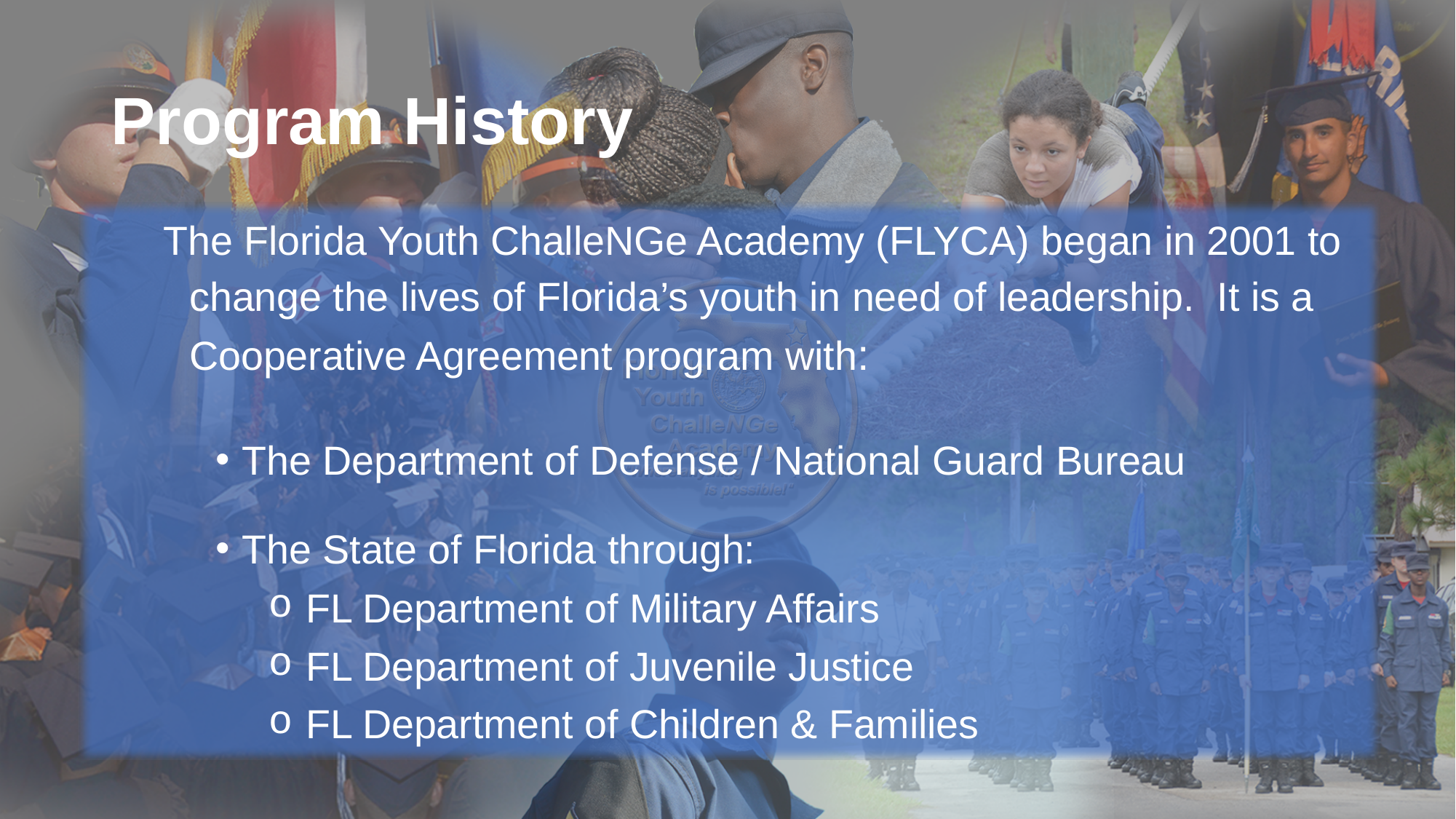

# Program History
The Florida Youth ChalleNGe Academy (FLYCA) began in 2001 to change the lives of Florida’s youth in need of leadership.  It is a Cooperative Agreement program with:

The Department of Defense / National Guard Bureau
The State of Florida through:
 FL Department of Military Affairs
 FL Department of Juvenile Justice
 FL Department of Children & Families